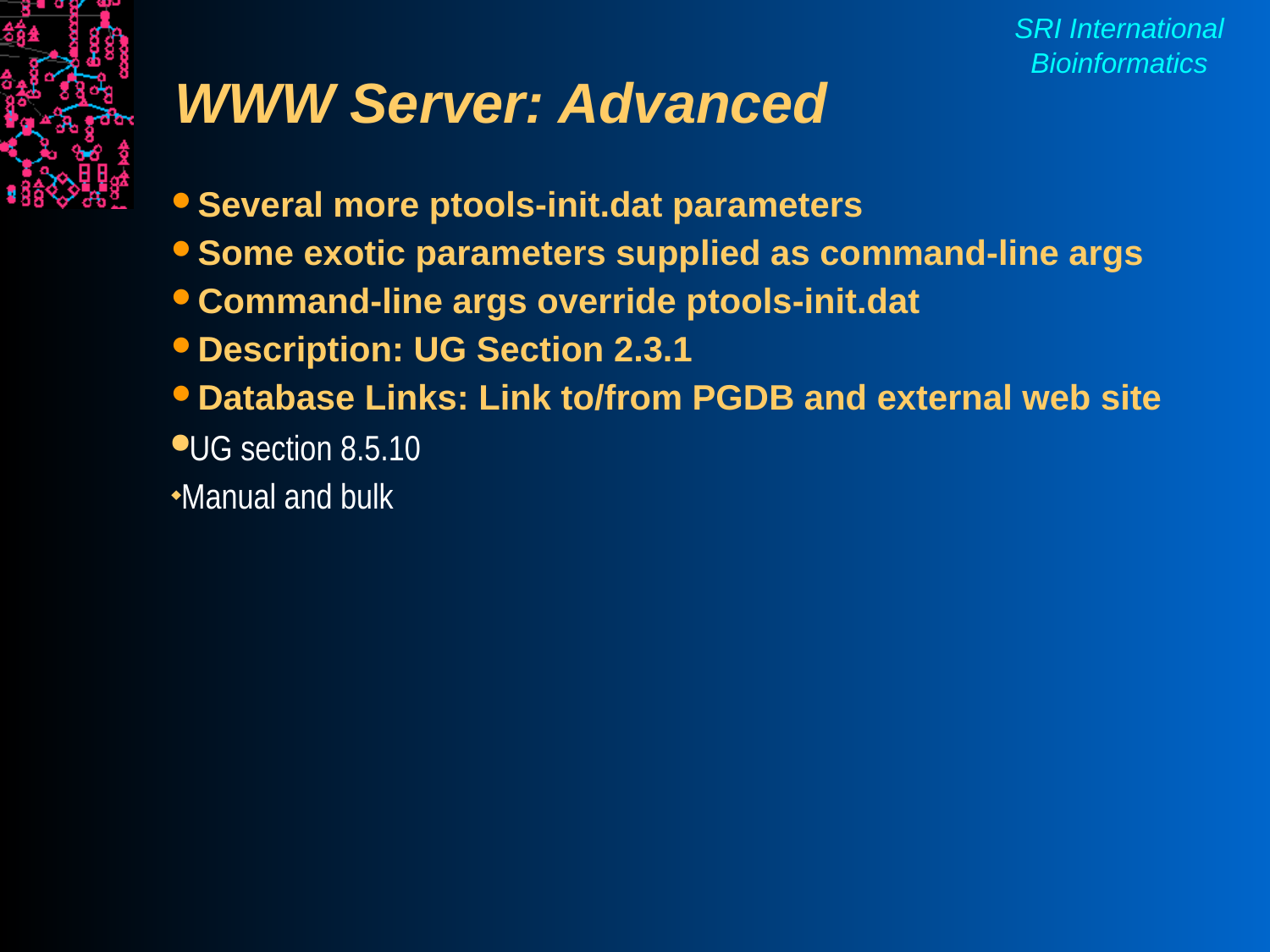

WWW Server: Advanced
Several more ptools-init.dat parameters
Some exotic parameters supplied as command-line args
Command-line args override ptools-init.dat
Description: UG Section 2.3.1
Database Links: Link to/from PGDB and external web site
UG section 8.5.10
Manual and bulk